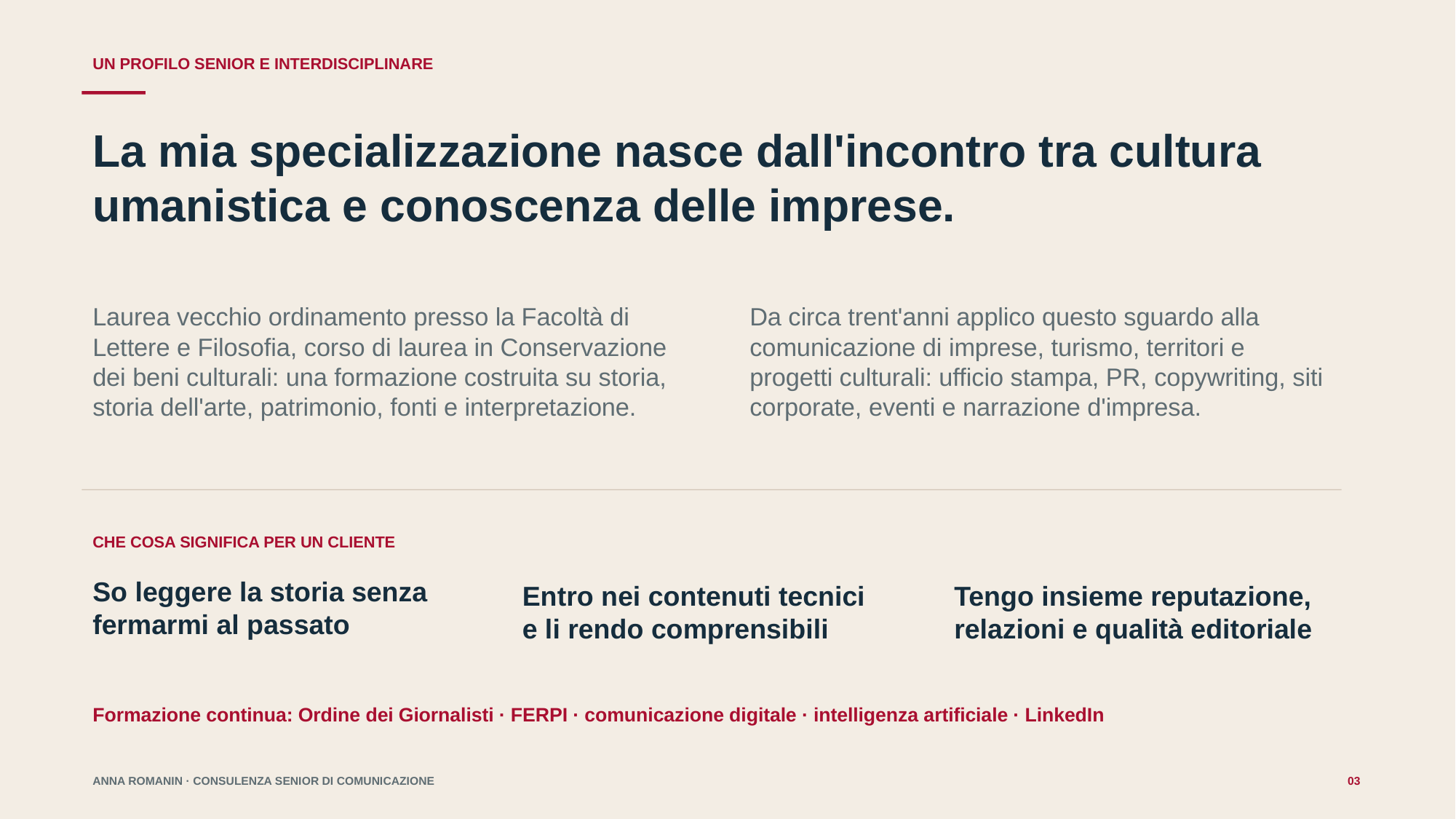

UN PROFILO SENIOR E INTERDISCIPLINARE

La mia specializzazione nasce dall'incontro tra cultura umanistica e conoscenza delle imprese.
Laurea vecchio ordinamento presso la Facoltà di Lettere e Filosofia, corso di laurea in Conservazione dei beni culturali: una formazione costruita su storia, storia dell'arte, patrimonio, fonti e interpretazione.
Da circa trent'anni applico questo sguardo alla comunicazione di imprese, turismo, territori e progetti culturali: ufficio stampa, PR, copywriting, siti corporate, eventi e narrazione d'impresa.

CHE COSA SIGNIFICA PER UN CLIENTE
So leggere la storia senza fermarmi al passato
Entro nei contenuti tecnici e li rendo comprensibili
Tengo insieme reputazione, relazioni e qualità editoriale
Formazione continua: Ordine dei Giornalisti · FERPI · comunicazione digitale · intelligenza artificiale · LinkedIn
ANNA ROMANIN · CONSULENZA SENIOR DI COMUNICAZIONE
03